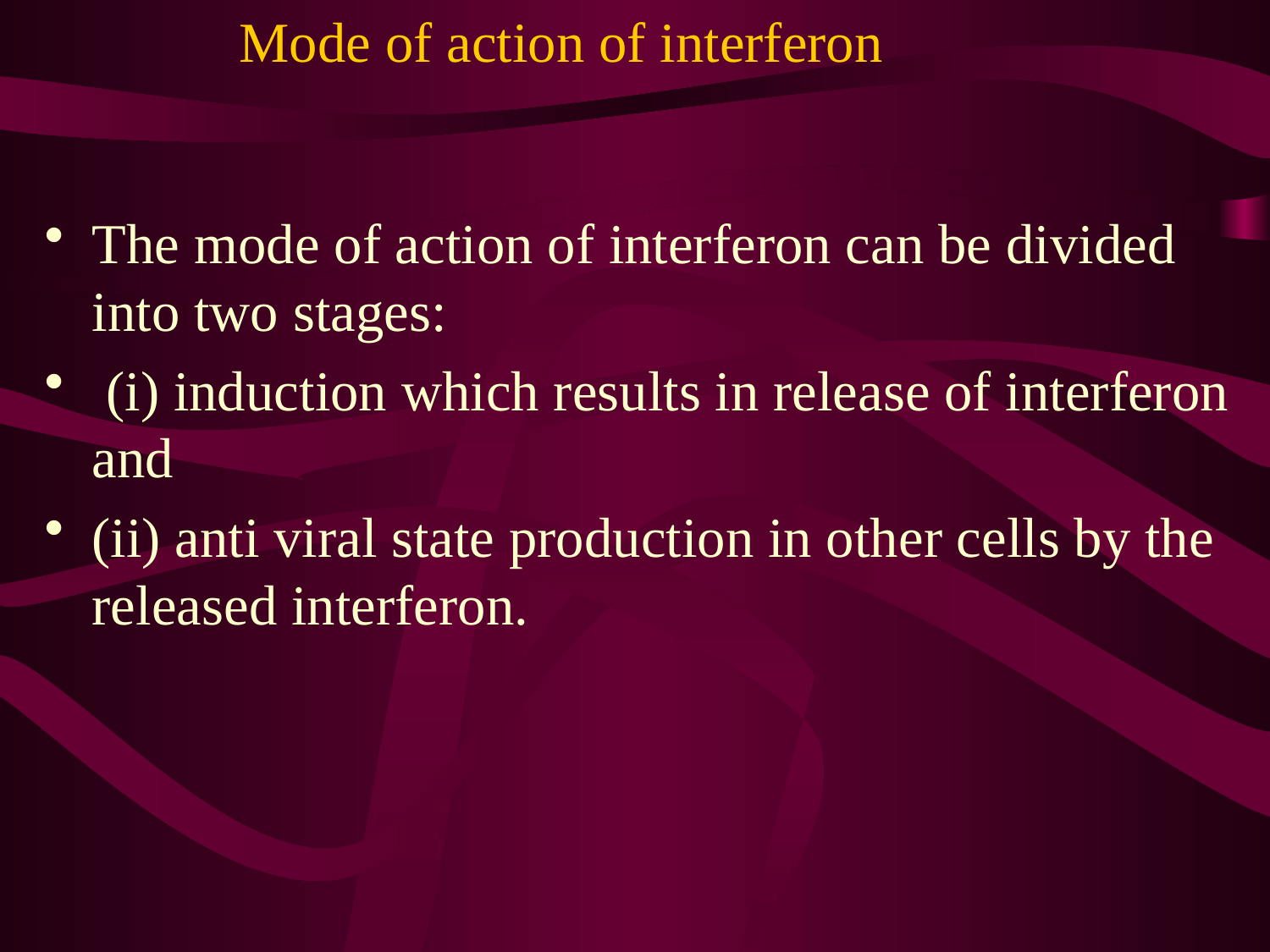

Mode of action of interferon

The mode of action of interferon can be divided into two stages:
 (i) induction which results in release of interferon and
(ii) anti viral state production in other cells by the released interferon.